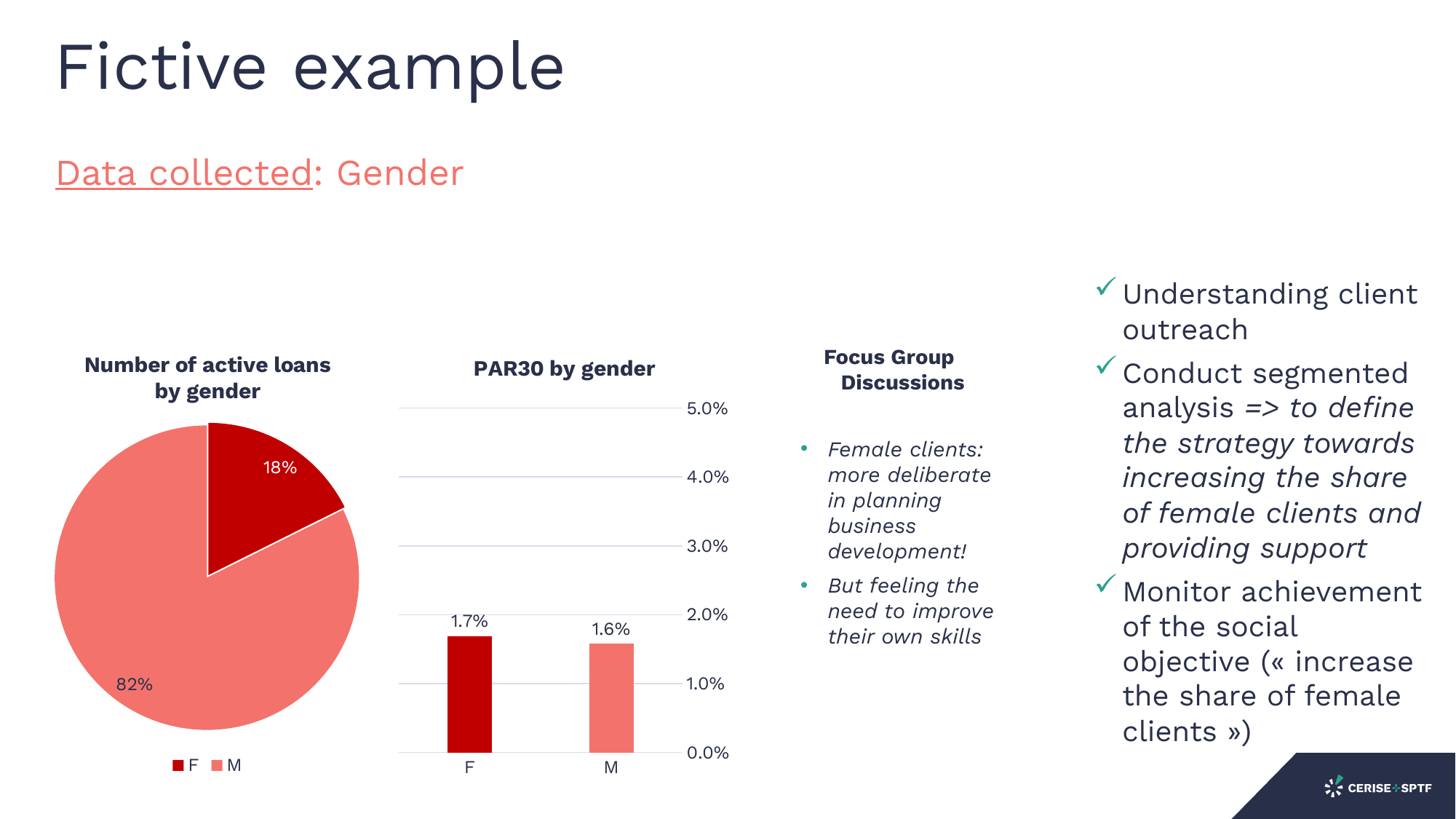

# Fictive example
Data collected: Gender
Understanding client outreach
Conduct segmented analysis => to define the strategy towards increasing the share of female clients and providing support
Monitor achievement of the social objective (« increase the share of female clients »)

### Chart: Number of active loans by gender

| Category |  |
|---|---|
| F | 0.1763249690559244 |
| M | 0.8235062450770786 |

### Chart: PAR30 by gender

| Category |  |
|---|---|
| M | 0.015781922525107604 |
| F | 0.01691129546904914 |
Focus Group Discussions
Female clients: more deliberate in planning business development!
But feeling the need to improve their own skills